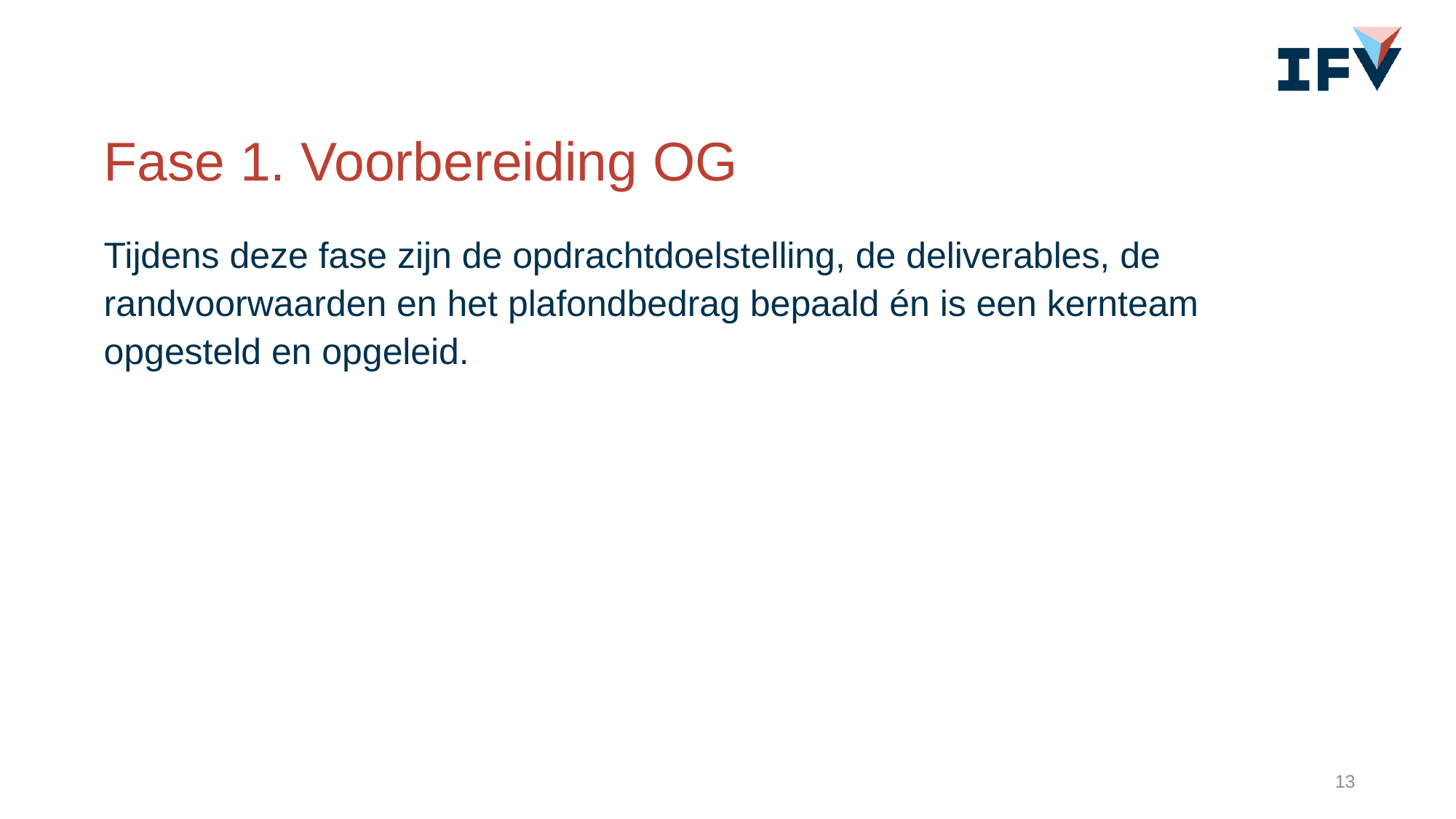

# Fase 1. Voorbereiding OG
Tijdens deze fase zijn de opdrachtdoelstelling, de deliverables, de randvoorwaarden en het plafondbedrag bepaald én is een kernteam opgesteld en opgeleid.
13